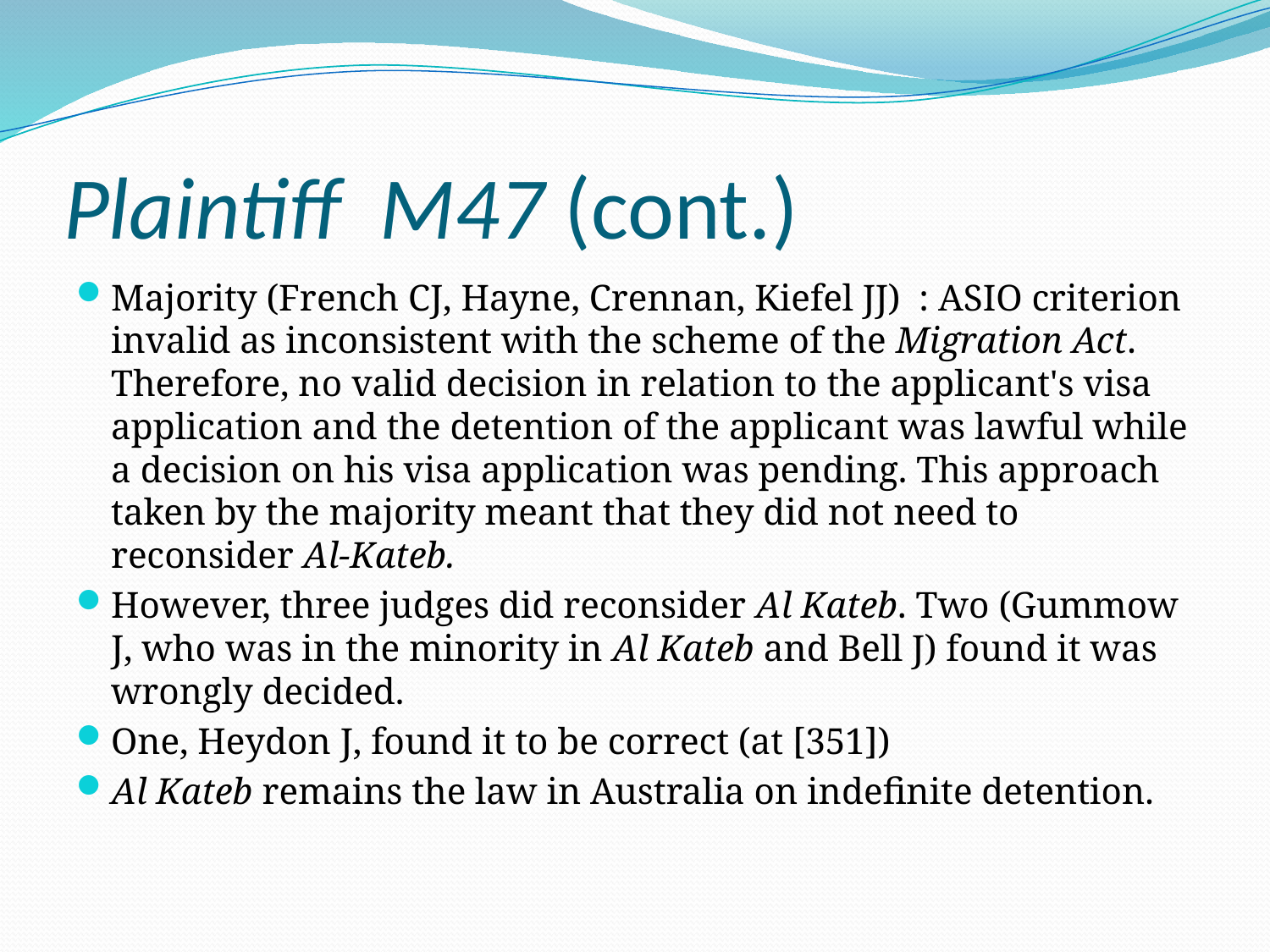

# Plaintiff  M47 (cont.)
Majority (French CJ, Hayne, Crennan, Kiefel JJ)  : ASIO criterion invalid as inconsistent with the scheme of the Migration Act. Therefore, no valid decision in relation to the applicant's visa application and the detention of the applicant was lawful while a decision on his visa application was pending. This approach taken by the majority meant that they did not need to reconsider Al-Kateb.
However, three judges did reconsider Al Kateb. Two (Gummow J, who was in the minority in Al Kateb and Bell J) found it was wrongly decided.
One, Heydon J, found it to be correct (at [351])
Al Kateb remains the law in Australia on indefinite detention.